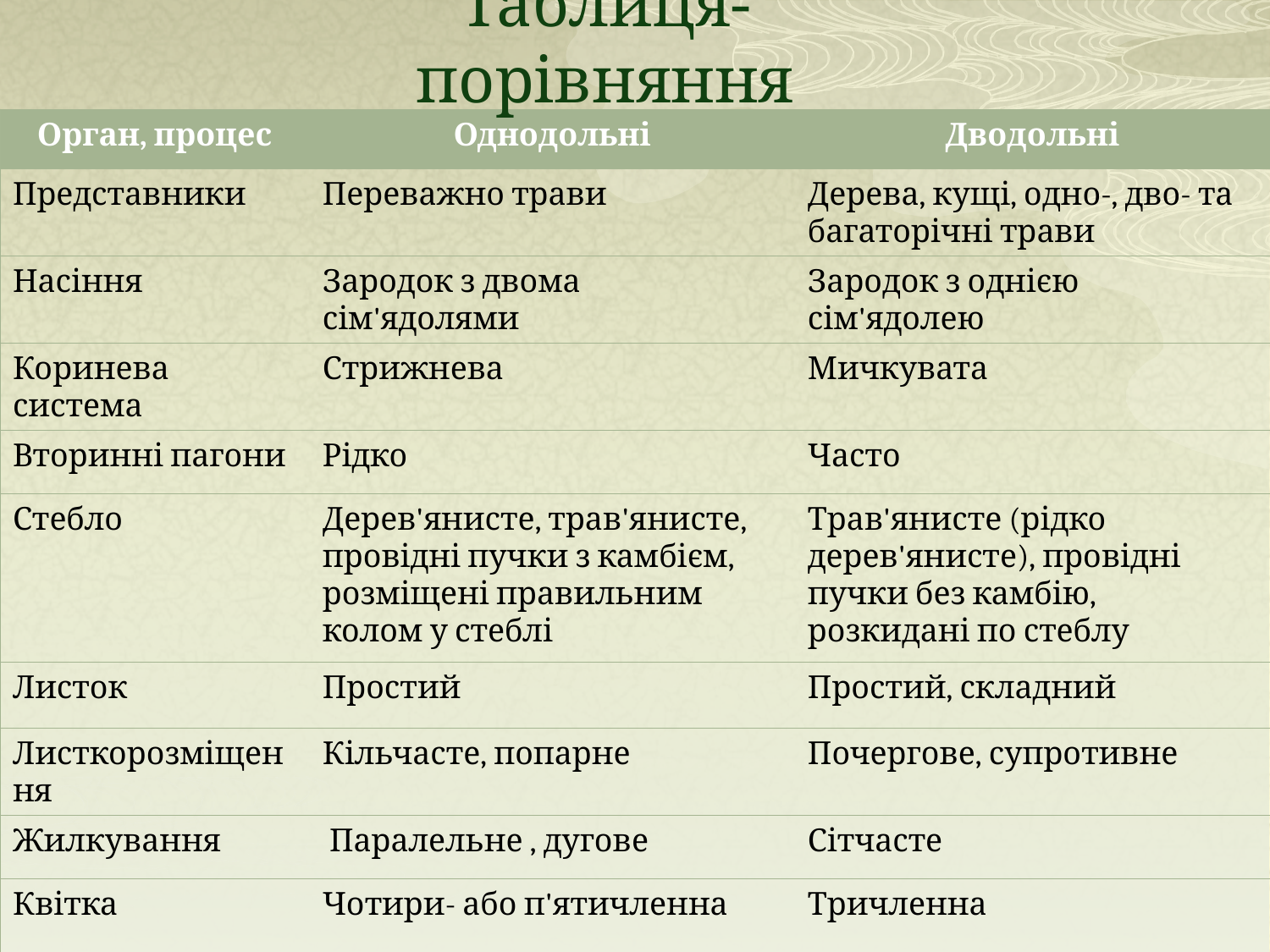

Таблиця-порівняння
| Орган, процес | Однодольні | Дводольні |
| --- | --- | --- |
| Представники | Переважно трави | Дерева, кущі, одно-, дво- та багаторічні трави |
| Насіння | Зародок з двома сім'ядолями | Зародок з однією сім'ядолею |
| Коринева система | Стрижнева | Мичкувата |
| Вторинні пагони | Рідко | Часто |
| Стебло | Дерев'янисте, трав'янисте, провідні пучки з камбієм, розміщені правильним колом у стеблі | Трав'янисте (рідко дерев'янисте), провідні пучки без камбію, розкидані по стеблу |
| Листок | Простий | Простий, складний |
| Листкорозміщення | Кільчасте, попарне | Почергове, супротивне |
| Жилкування | Паралельне , дугове | Сітчасте |
| Квітка | Чотири- або п'ятичленна | Тричленна |
| Запилення | Комахами (здебільшого) | Вітром (здебільшого) |